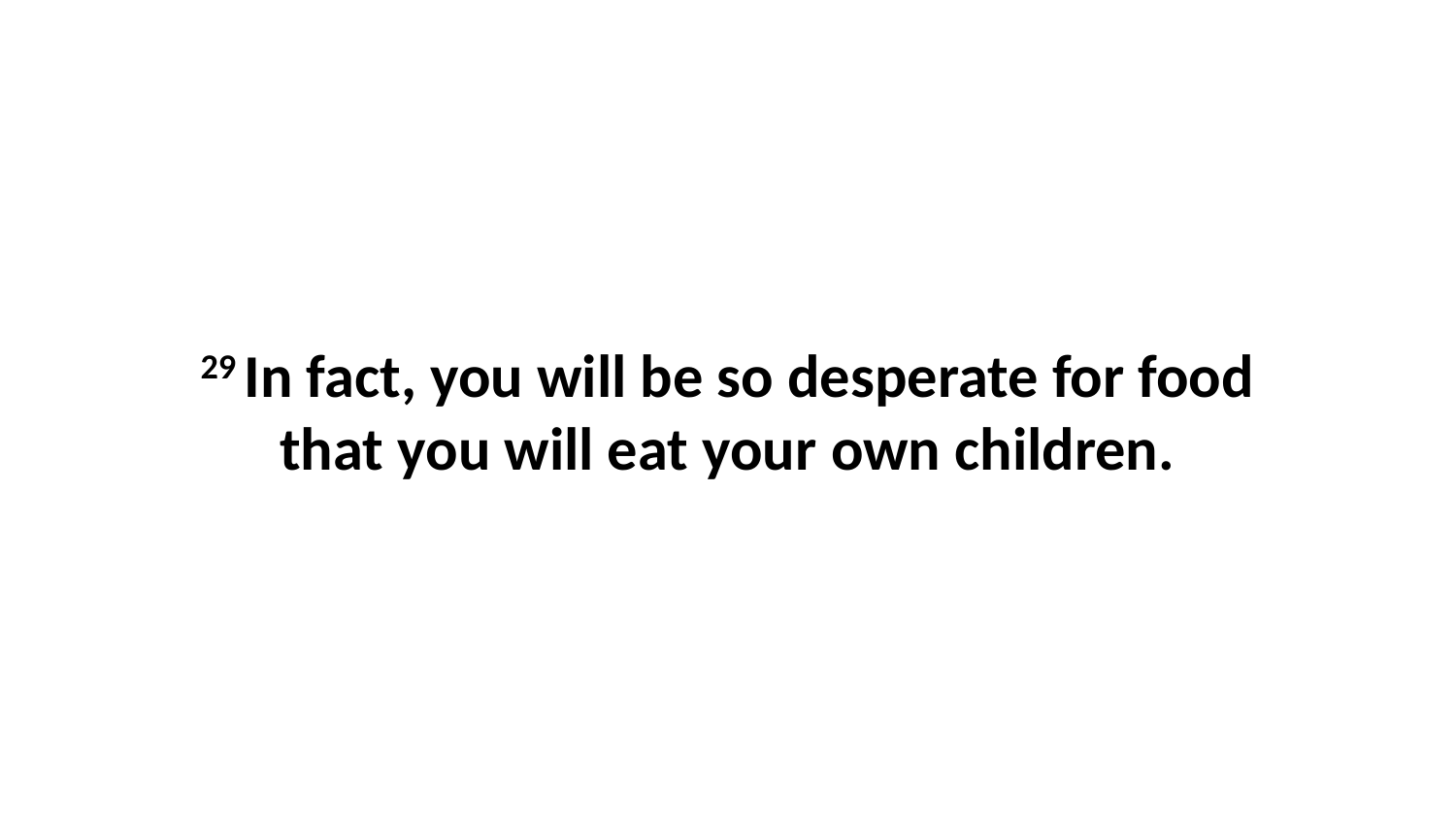

29 In fact, you will be so desperate for food that you will eat your own children.